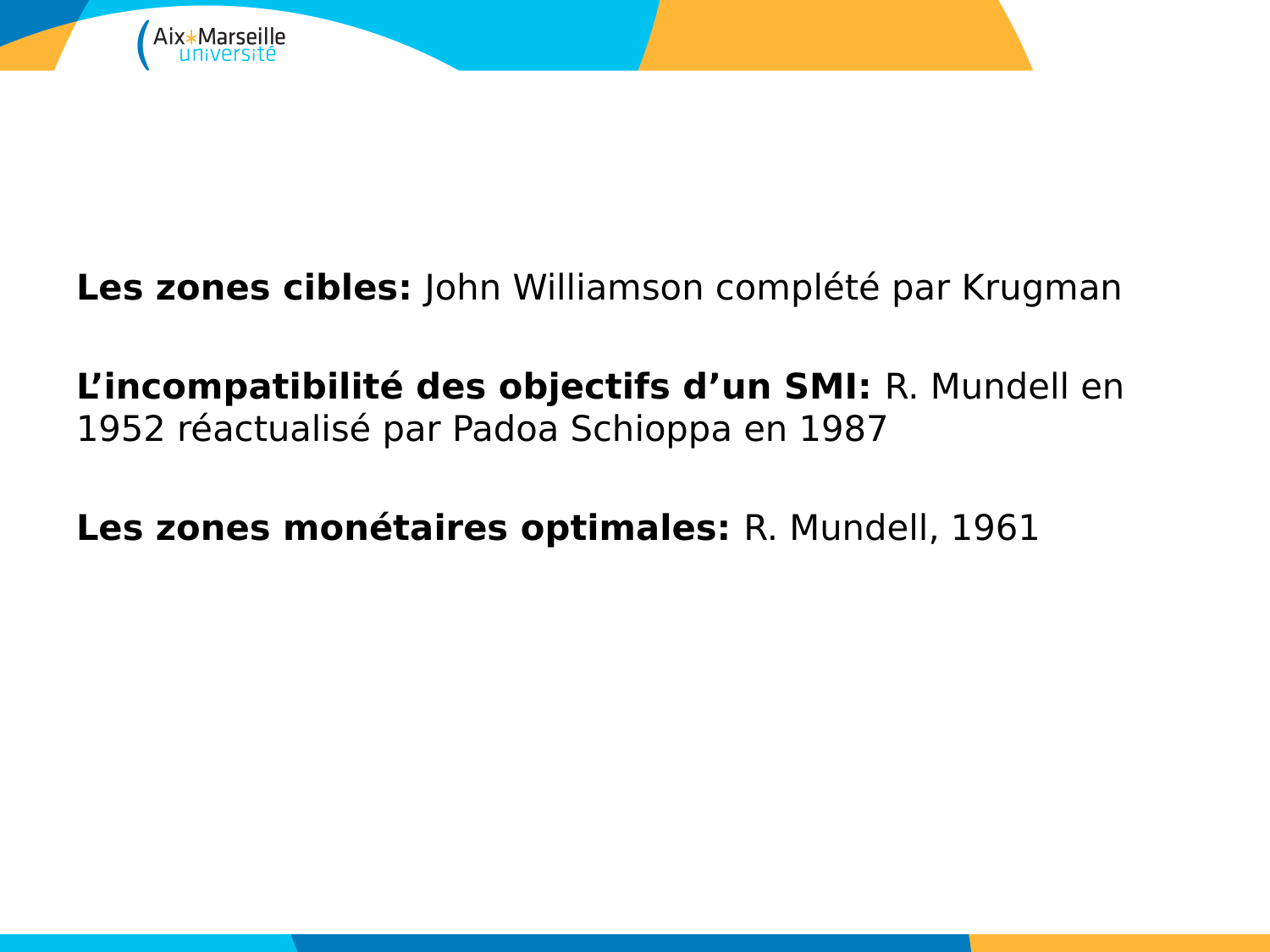

#

Les zones cibles: John Williamson complété par Krugman

L’incompatibilité des objectifs d’un SMI: R. Mundell en 1952 réactualisé par Padoa Schioppa en 1987

Les zones monétaires optimales: R. Mundell, 1961